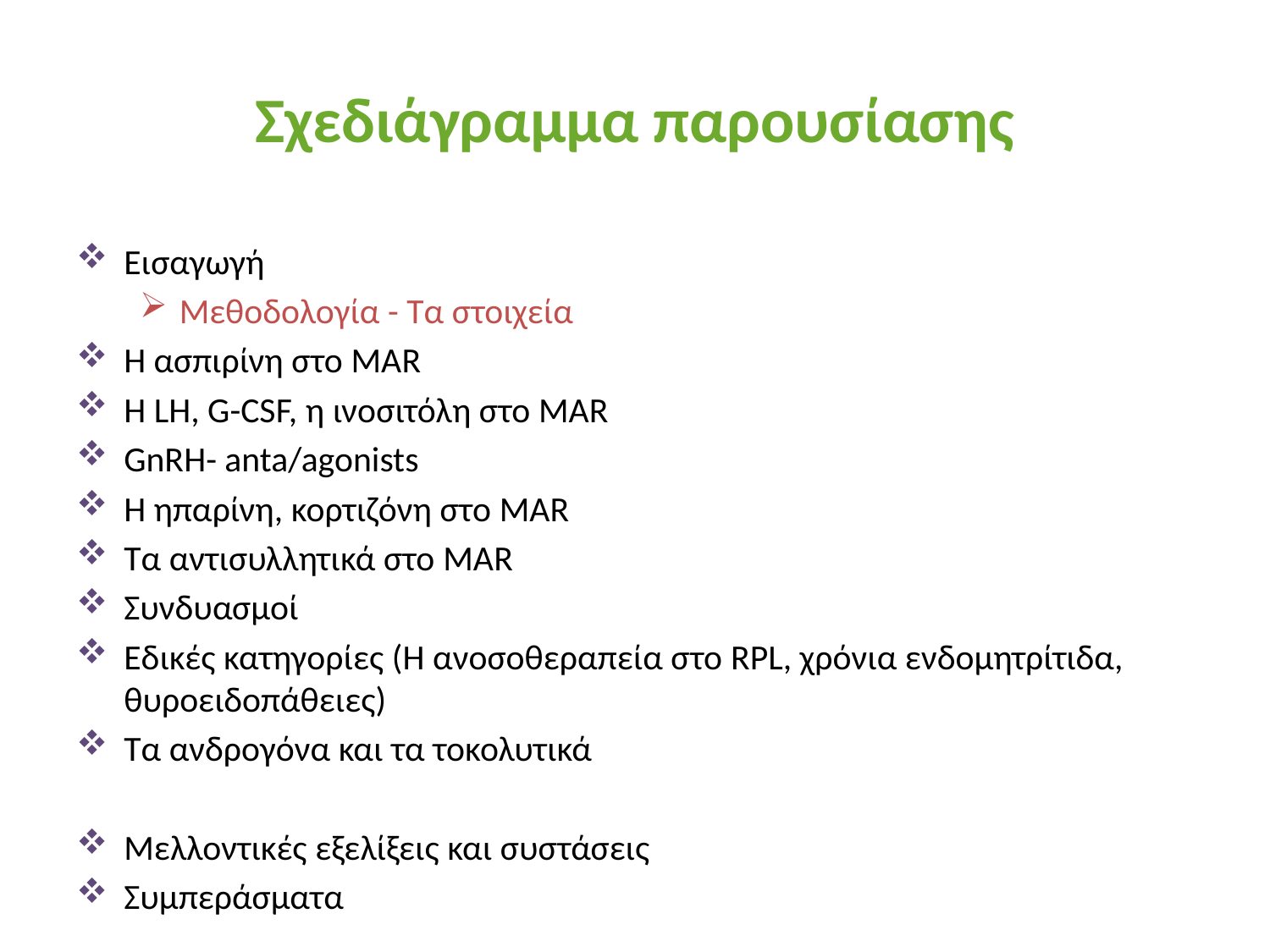

# Σχεδιάγραμμα παρουσίασης
Εισαγωγή
Μεθοδολογία - Τα στοιχεία
Η ασπιρίνη στο MAR
Η LH, G-CSF, η ινοσιτόλη στο MAR
GnRH- anta/agonists
Η ηπαρίνη, κορτιζόνη στο MAR
Τα αντισυλλητικά στο MAR
Συνδυασμοί
Εδικές κατηγορίες (Η ανοσοθεραπεία στο RPL, χρόνια ενδομητρίτιδα, θυροειδοπάθειες)
Τα ανδρογόνα και τα τοκολυτικά

Μελλοντικές εξελίξεις και συστάσεις
Συμπεράσματα